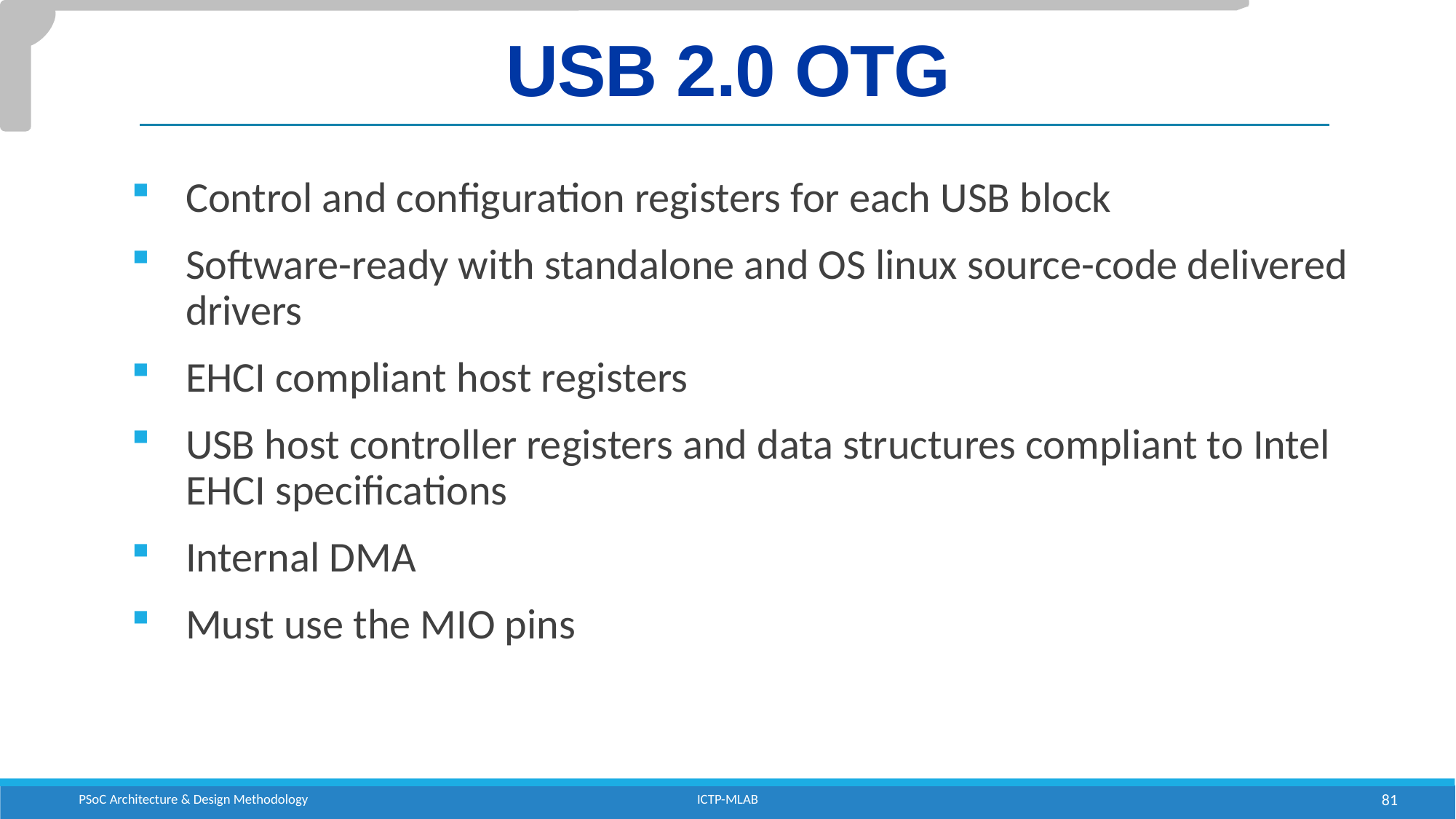

# USB 2.0 OTG
Control and configuration registers for each USB block
Software-ready with standalone and OS linux source-code delivered drivers
EHCI compliant host registers
USB host controller registers and data structures compliant to Intel EHCI specifications
Internal DMA
Must use the MIO pins

PSoC Architecture & Design Methodology
ICTP-MLAB
81